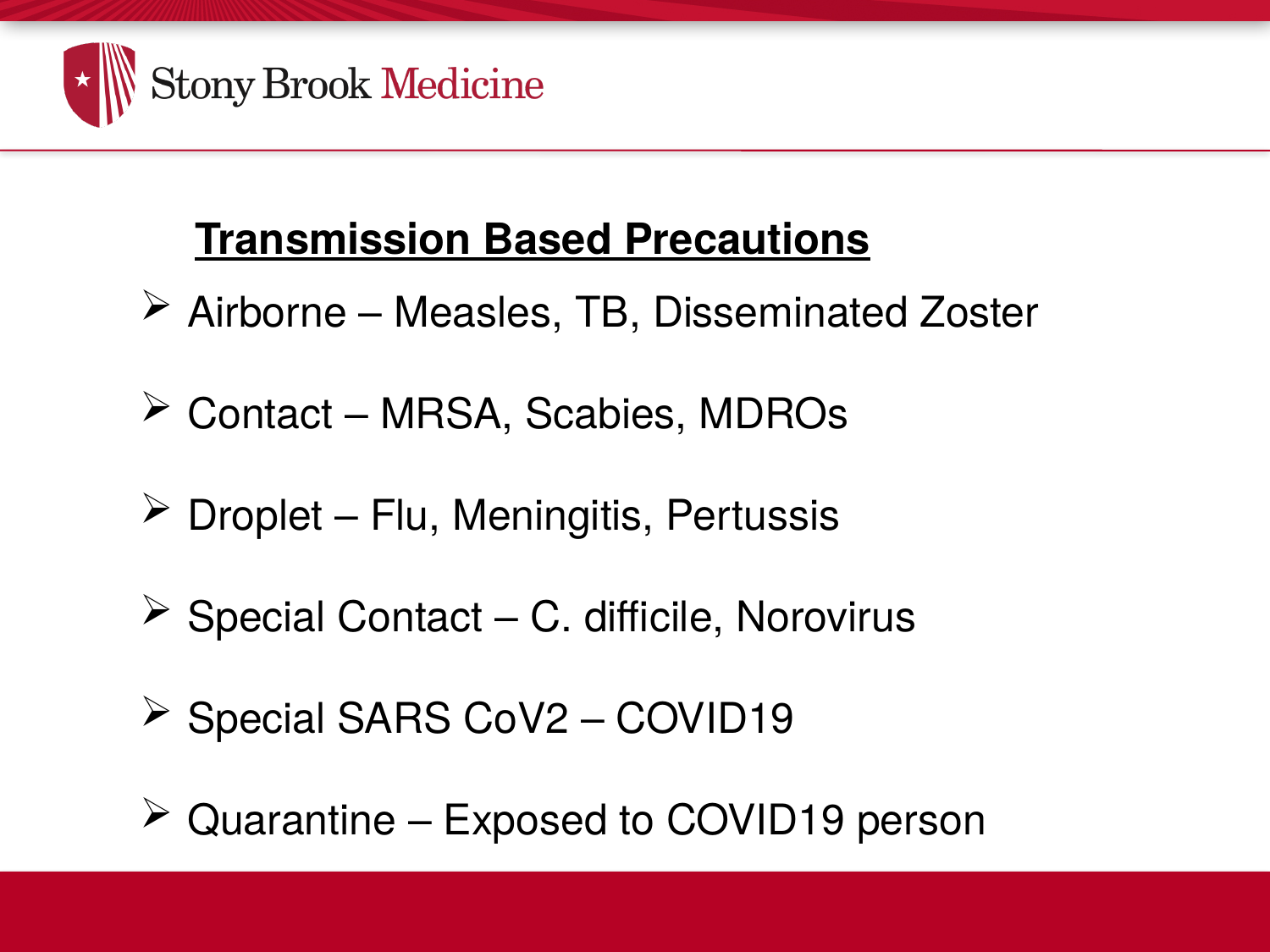

Transmission Based Precautions
Airborne – Measles, TB, Disseminated Zoster

Contact – MRSA, Scabies, MDROs

Droplet – Flu, Meningitis, Pertussis

Special Contact – C. difficile, Norovirus

Special SARS CoV2 – COVID19

Quarantine – Exposed to COVID19 person